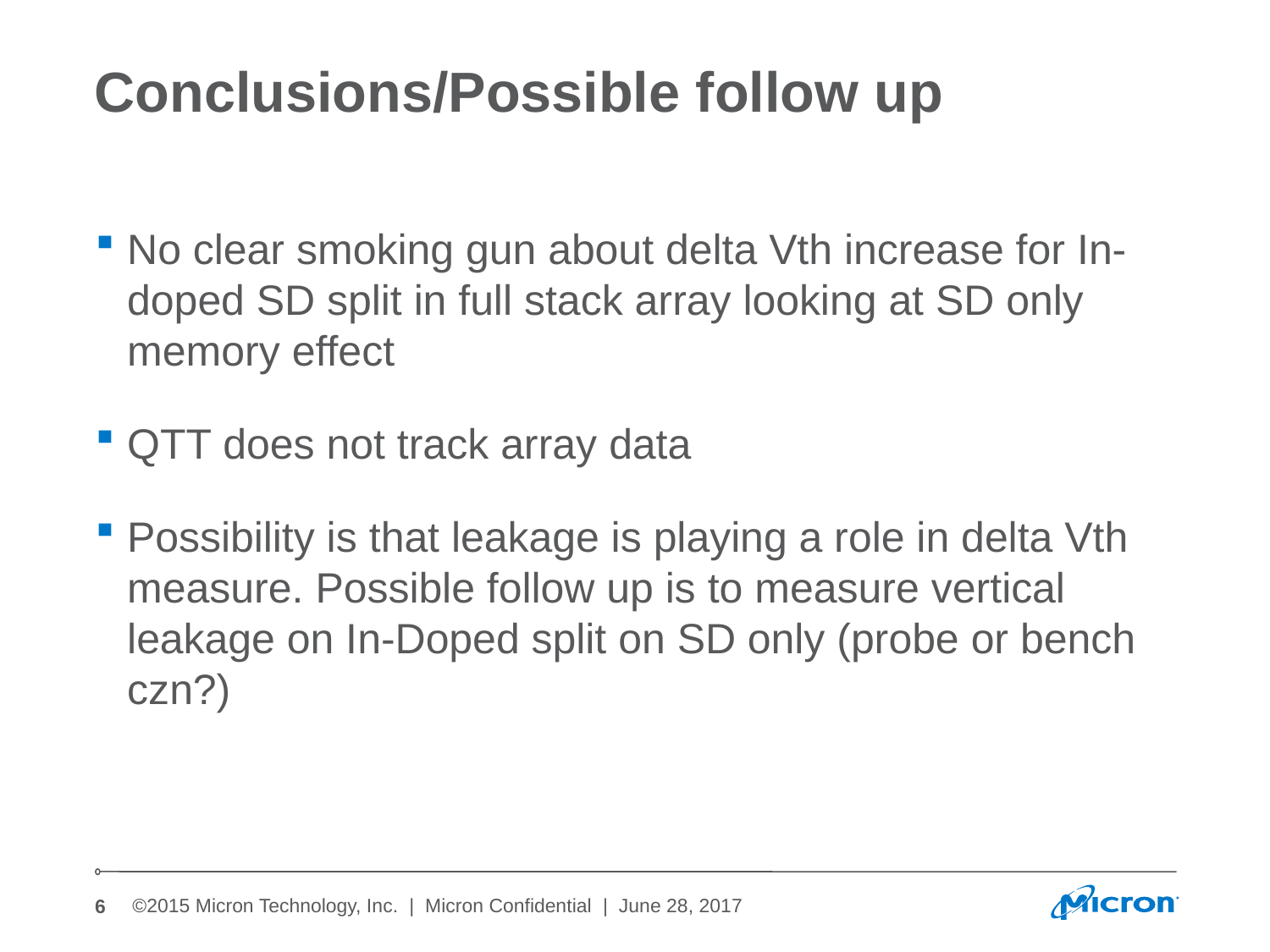

# Conclusions/Possible follow up

No clear smoking gun about delta Vth increase for In-doped SD split in full stack array looking at SD only memory effect
QTT does not track array data
Possibility is that leakage is playing a role in delta Vth measure. Possible follow up is to measure vertical leakage on In-Doped split on SD only (probe or bench czn?)
|  Micron Confidential
|  June 28, 2017
6